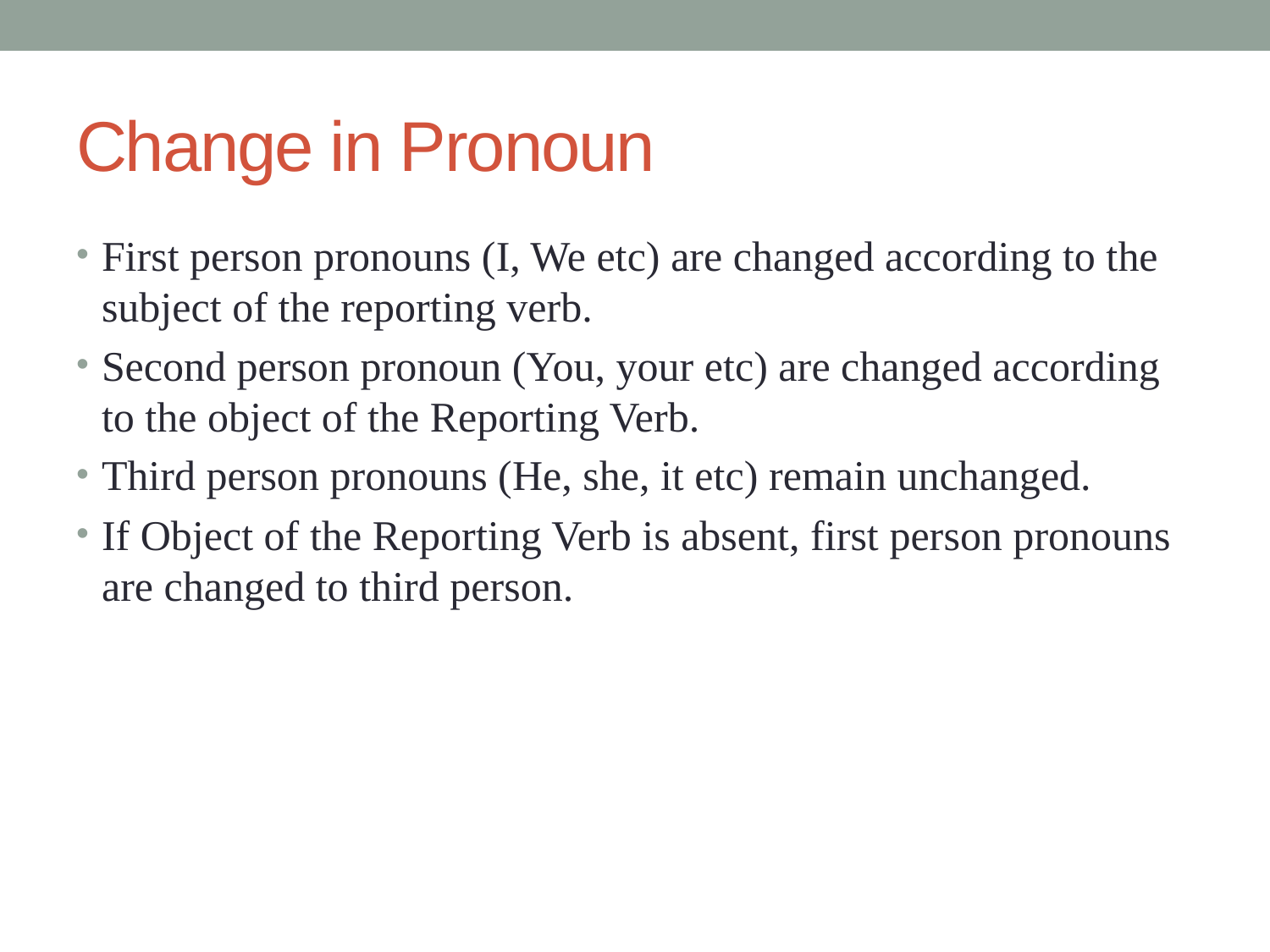

# Change in Pronoun
First person pronouns (I, We etc) are changed according to the subject of the reporting verb.
Second person pronoun (You, your etc) are changed according to the object of the Reporting Verb.
Third person pronouns (He, she, it etc) remain unchanged.
If Object of the Reporting Verb is absent, first person pronouns are changed to third person.